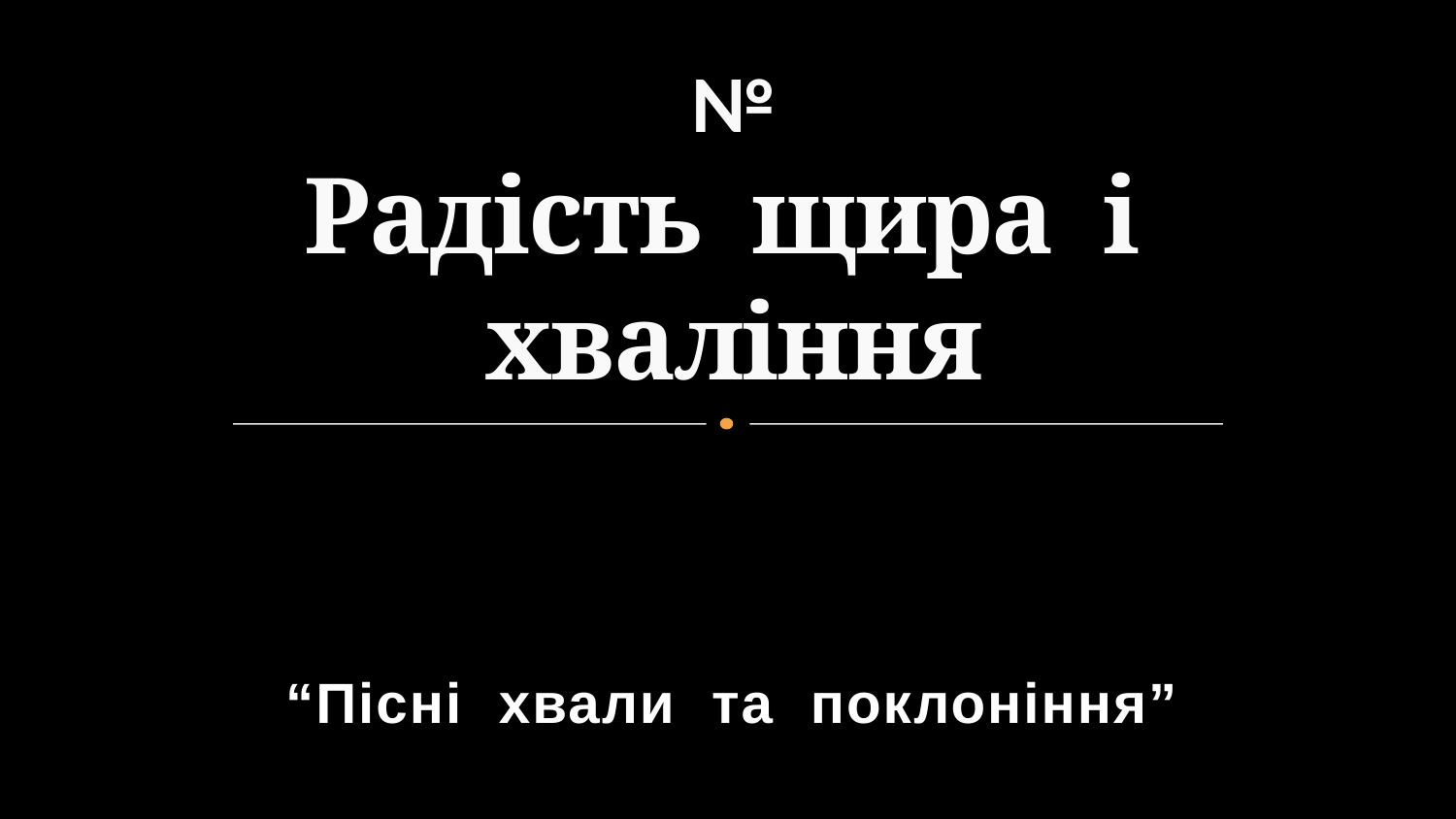

# № Радість  щира  і  хваління
“Пісні  хвали  та  поклоніння”